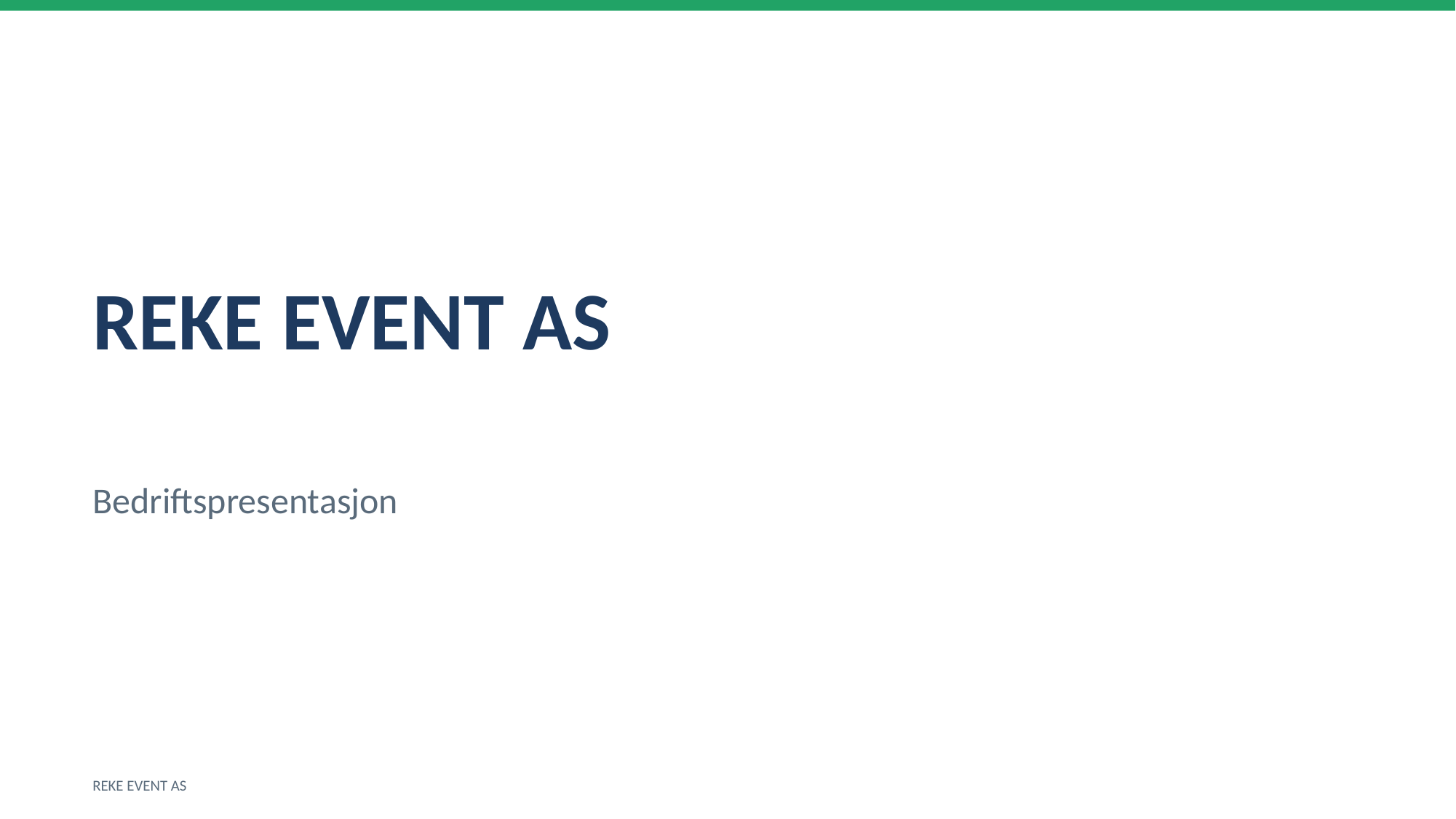

REKE EVENT AS
Bedriftspresentasjon
REKE EVENT AS